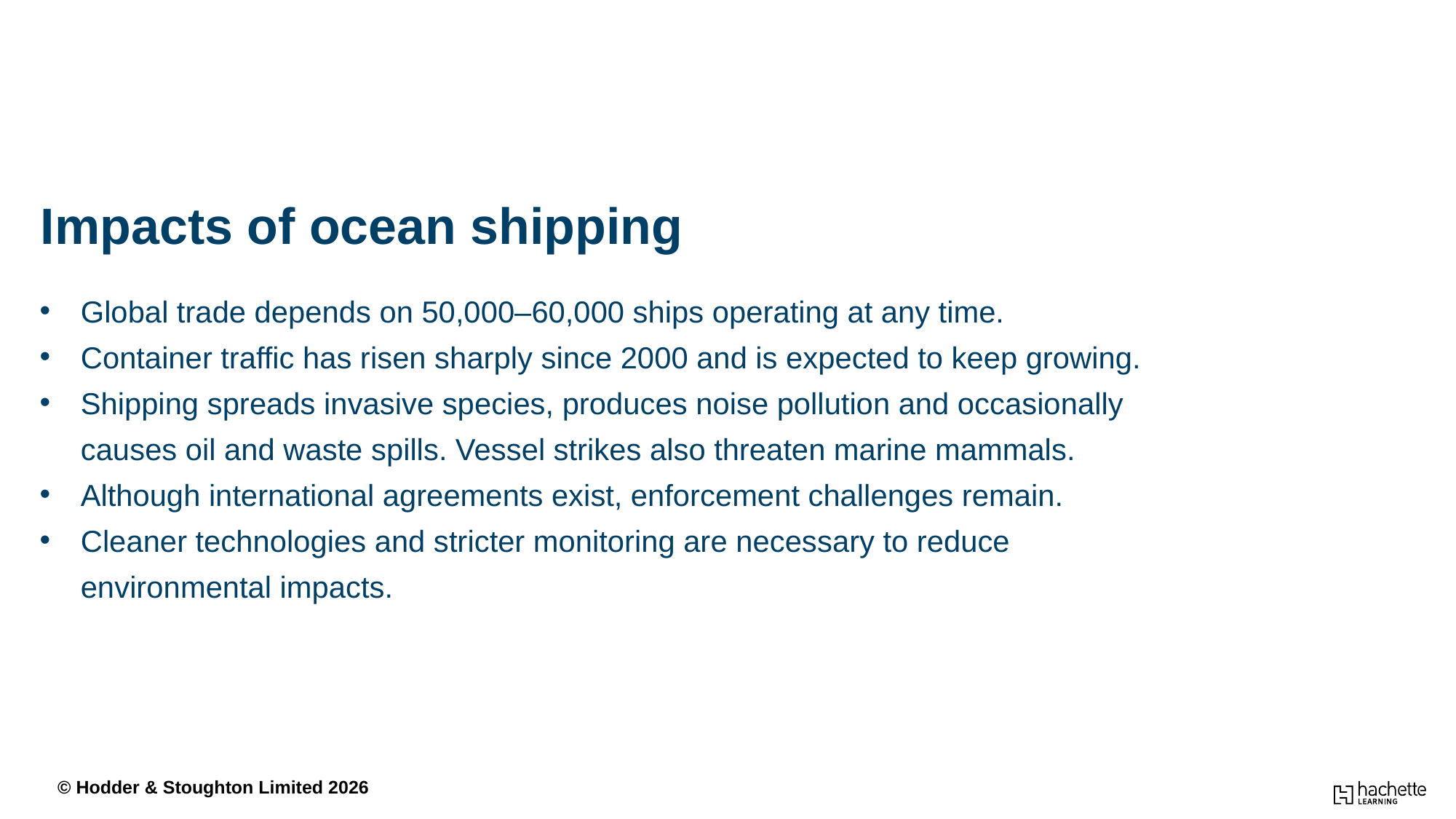

Impacts of ocean shipping
Global trade depends on 50,000–60,000 ships operating at any time.
Container traffic has risen sharply since 2000 and is expected to keep growing.
Shipping spreads invasive species, produces noise pollution and occasionally causes oil and waste spills. Vessel strikes also threaten marine mammals.
Although international agreements exist, enforcement challenges remain.
Cleaner technologies and stricter monitoring are necessary to reduce environmental impacts.
© Hodder & Stoughton Limited 2026